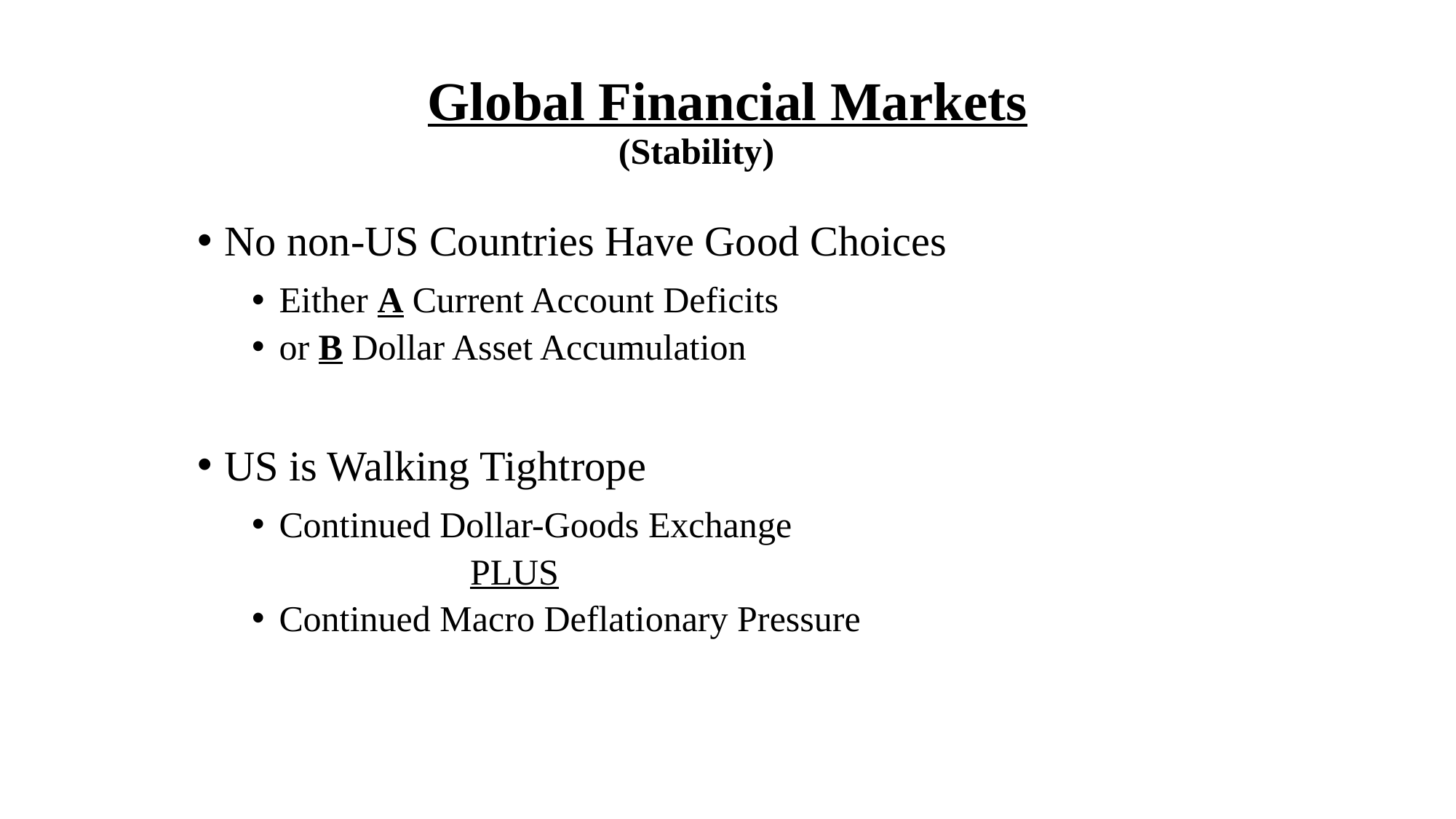

# Global Financial Markets (Stability)
No non-US Countries Have Good Choices
Either A Current Account Deficits
or B Dollar Asset Accumulation

US is Walking Tightrope
Continued Dollar-Goods Exchange
		PLUS
Continued Macro Deflationary Pressure